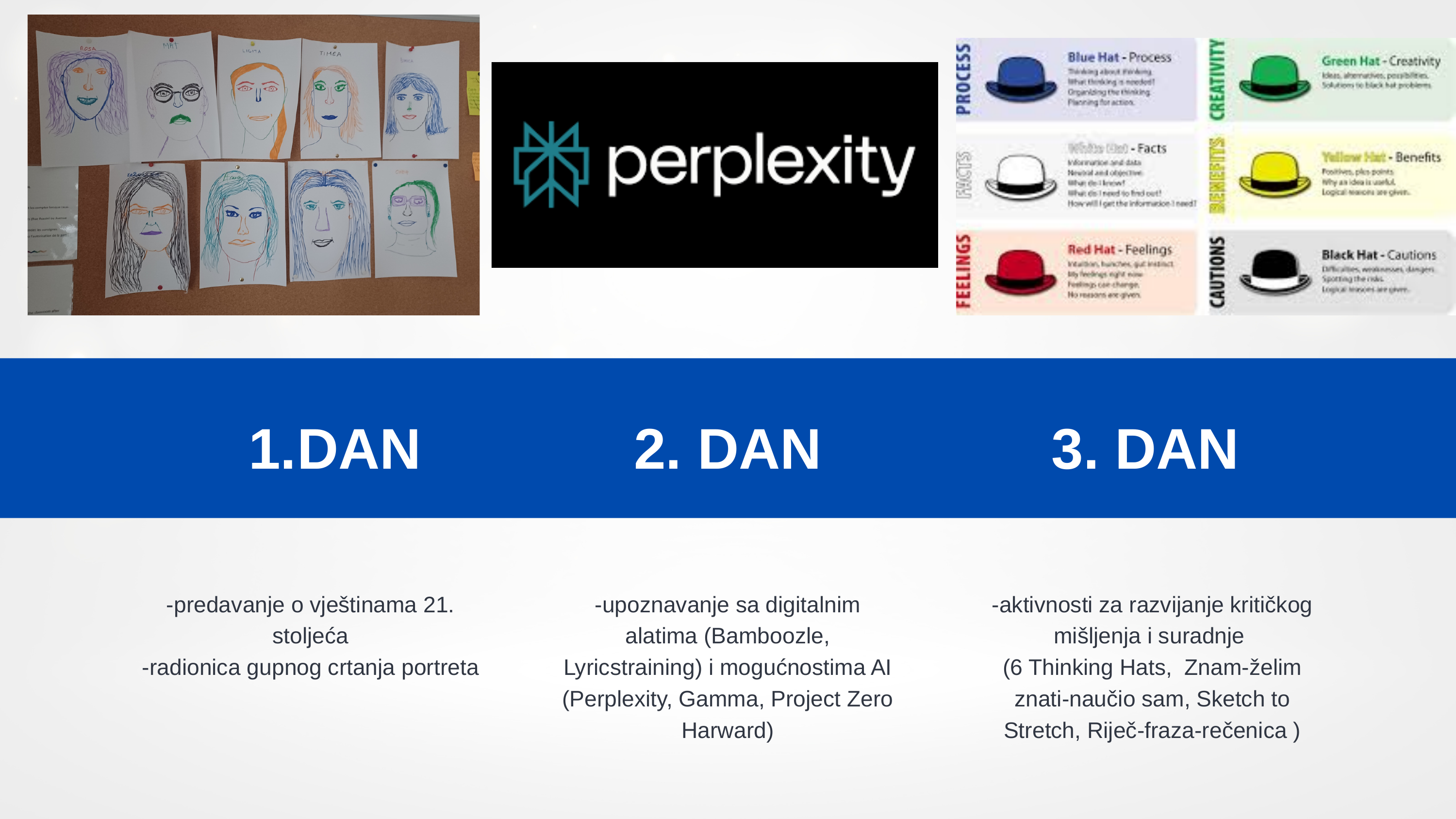

DAN
2. DAN
3. DAN
-predavanje o vještinama 21. stoljeća
-radionica gupnog crtanja portreta
-upoznavanje sa digitalnim alatima (Bamboozle, Lyricstraining) i mogućnostima AI (Perplexity, Gamma, Project Zero Harward)
-aktivnosti za razvijanje kritičkog mišljenja i suradnje
(6 Thinking Hats,  Znam-želim znati-naučio sam, Sketch to Stretch, Riječ-fraza-rečenica )